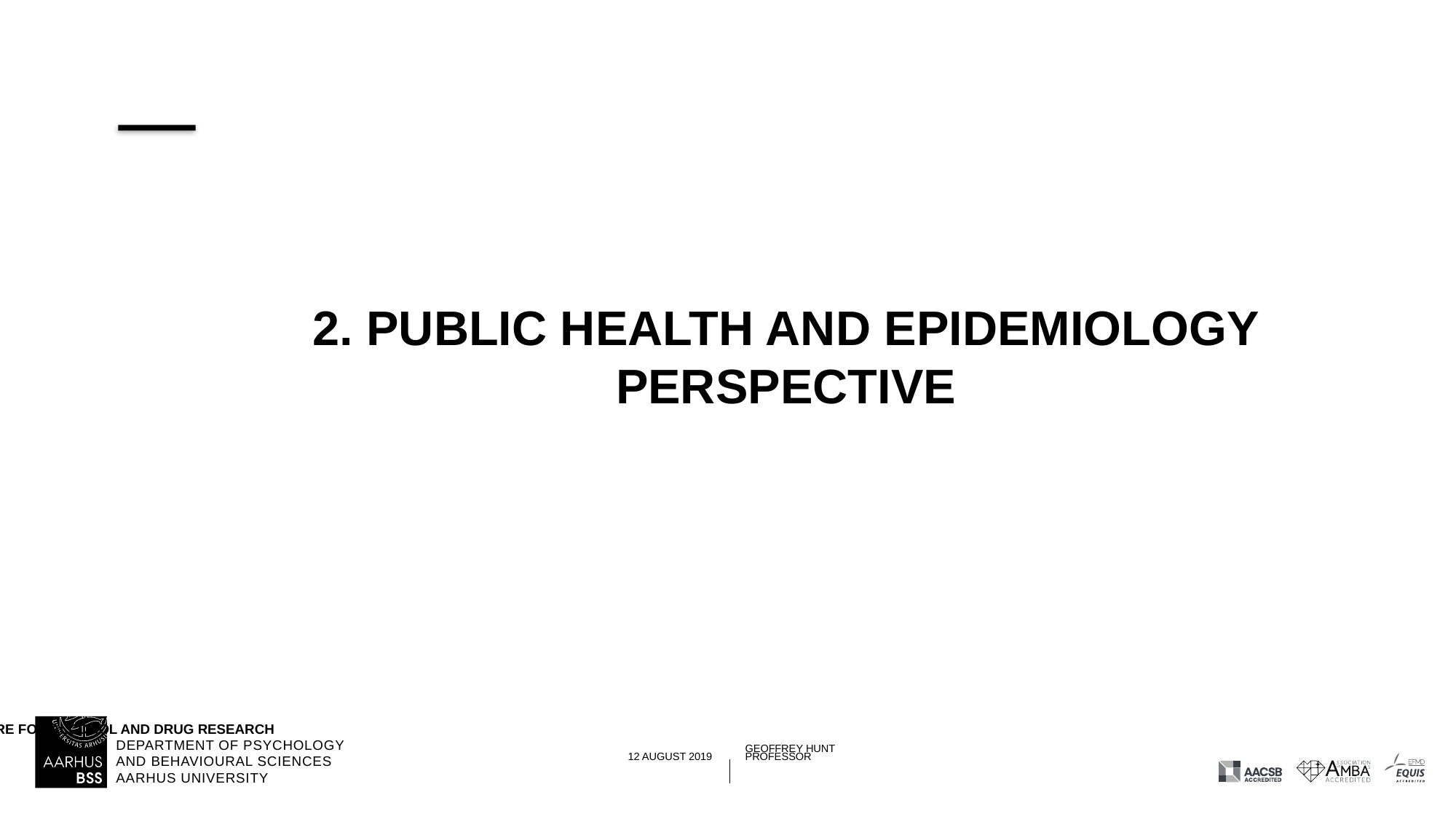

2. PUBLIC HEALTH AND EPIDEMIOLOGY PERSPECTIVE
#